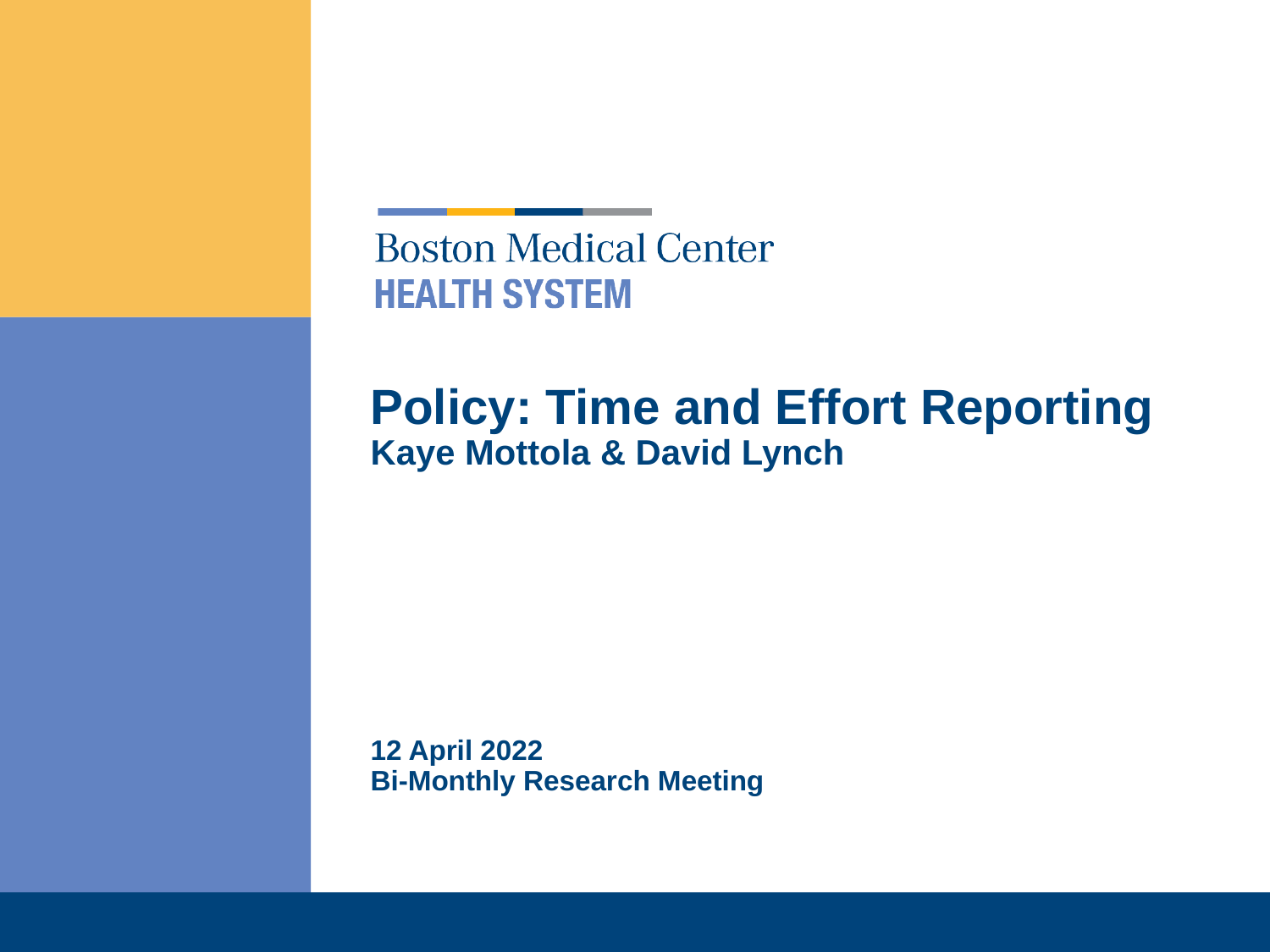

# Policy: Time and Effort Reporting Kaye Mottola & David Lynch 12 April 2022 Bi-Monthly Research Meeting